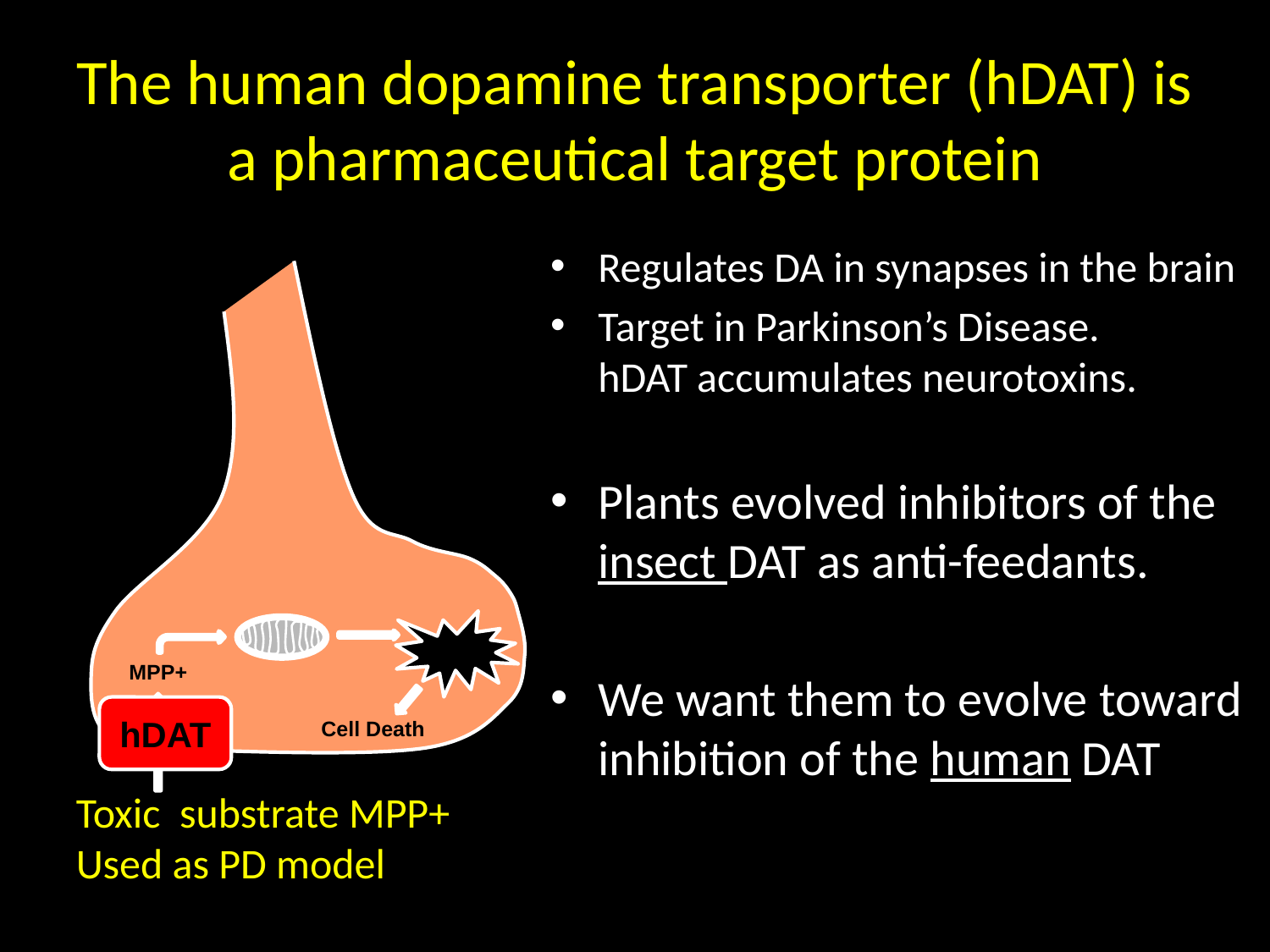

# The human dopamine transporter (hDAT) is a pharmaceutical target protein
Regulates DA in synapses in the brain
Target in Parkinson’s Disease.        hDAT accumulates neurotoxins.

Plants evolved inhibitors of the insect DAT as anti-feedants.

We want them to evolve toward inhibition of the human DAT

ROS
MPP+

hDAT
Cell Death
MPP+
Toxic  substrate MPP+
Used as PD model